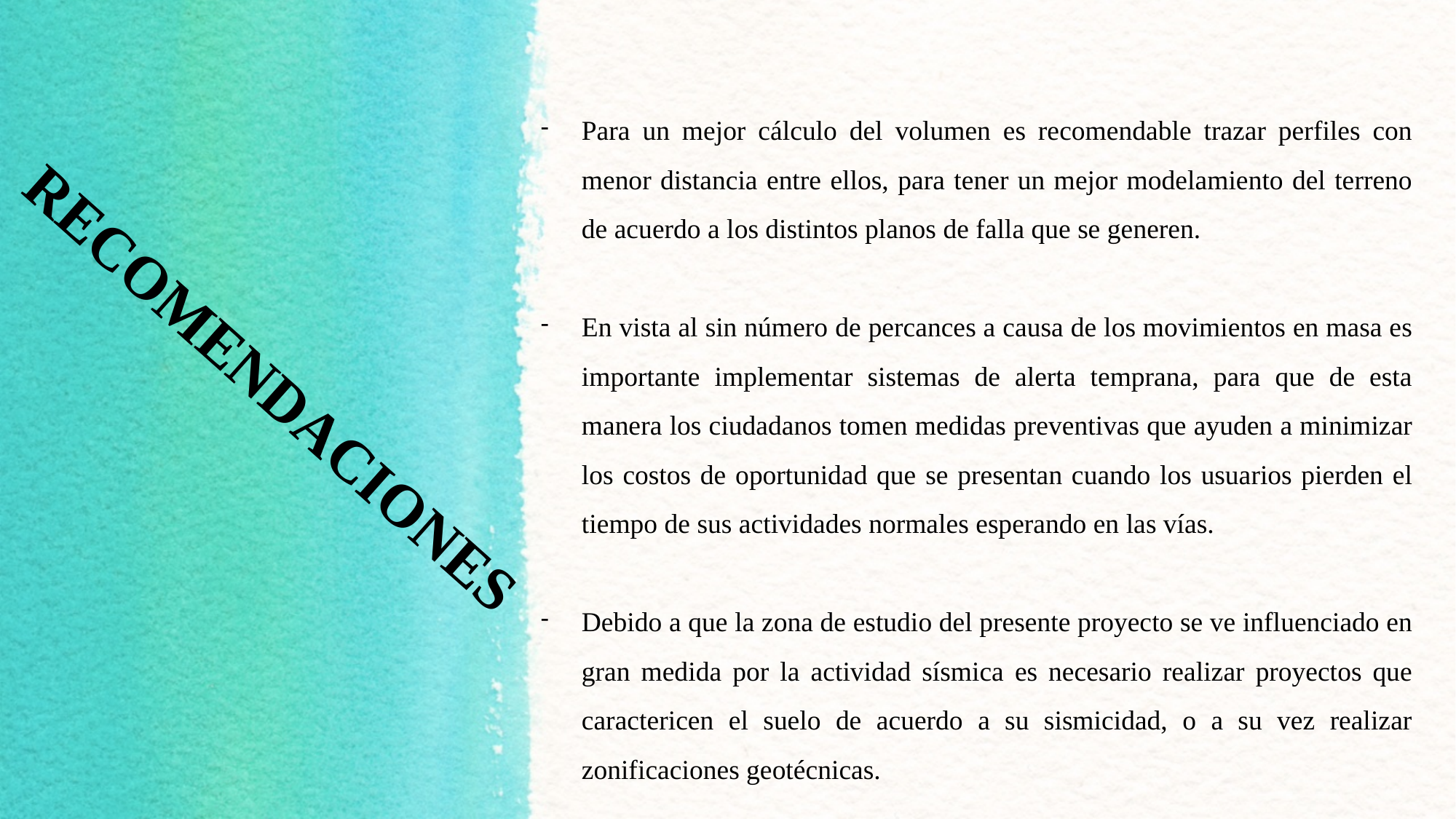

Para un mejor cálculo del volumen es recomendable trazar perfiles con menor distancia entre ellos, para tener un mejor modelamiento del terreno de acuerdo a los distintos planos de falla que se generen.

En vista al sin número de percances a causa de los movimientos en masa es importante implementar sistemas de alerta temprana, para que de esta manera los ciudadanos tomen medidas preventivas que ayuden a minimizar los costos de oportunidad que se presentan cuando los usuarios pierden el tiempo de sus actividades normales esperando en las vías.

Debido a que la zona de estudio del presente proyecto se ve influenciado en gran medida por la actividad sísmica es necesario realizar proyectos que caractericen el suelo de acuerdo a su sismicidad, o a su vez realizar zonificaciones geotécnicas.

# RECOMENDACIONES